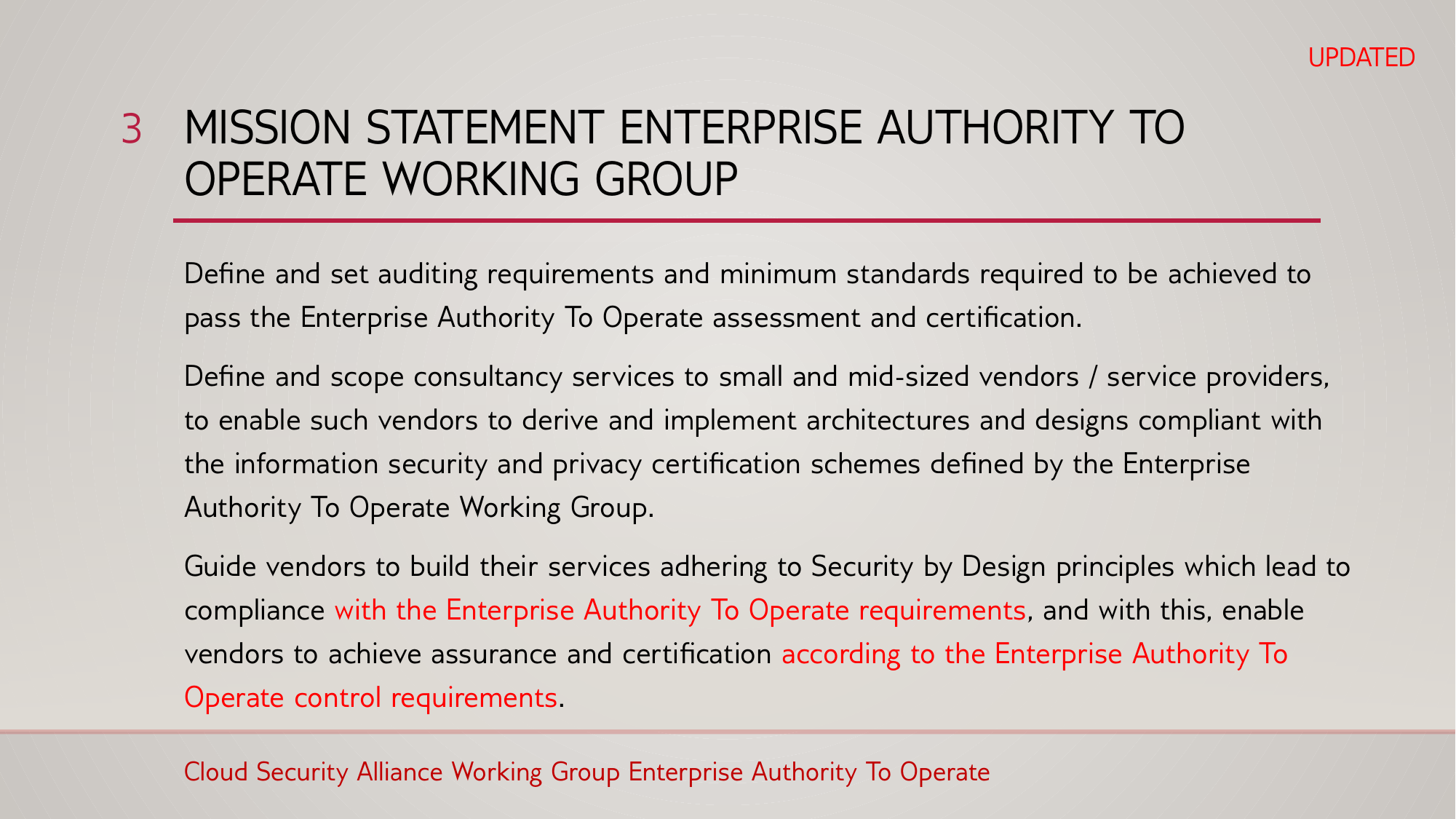

UPDATED
3
# Mission Statement Enterprise Authority To Operate Working Group
Define and set auditing requirements and minimum standards required to be achieved to pass the Enterprise Authority To Operate assessment and certification.
Define and scope consultancy services to small and mid-sized vendors / service providers, to enable such vendors to derive and implement architectures and designs compliant with the information security and privacy certification schemes defined by the Enterprise Authority To Operate Working Group.
Guide vendors to build their services adhering to Security by Design principles which lead to compliance with the Enterprise Authority To Operate requirements, and with this, enable vendors to achieve assurance and certification according to the Enterprise Authority To Operate control requirements.